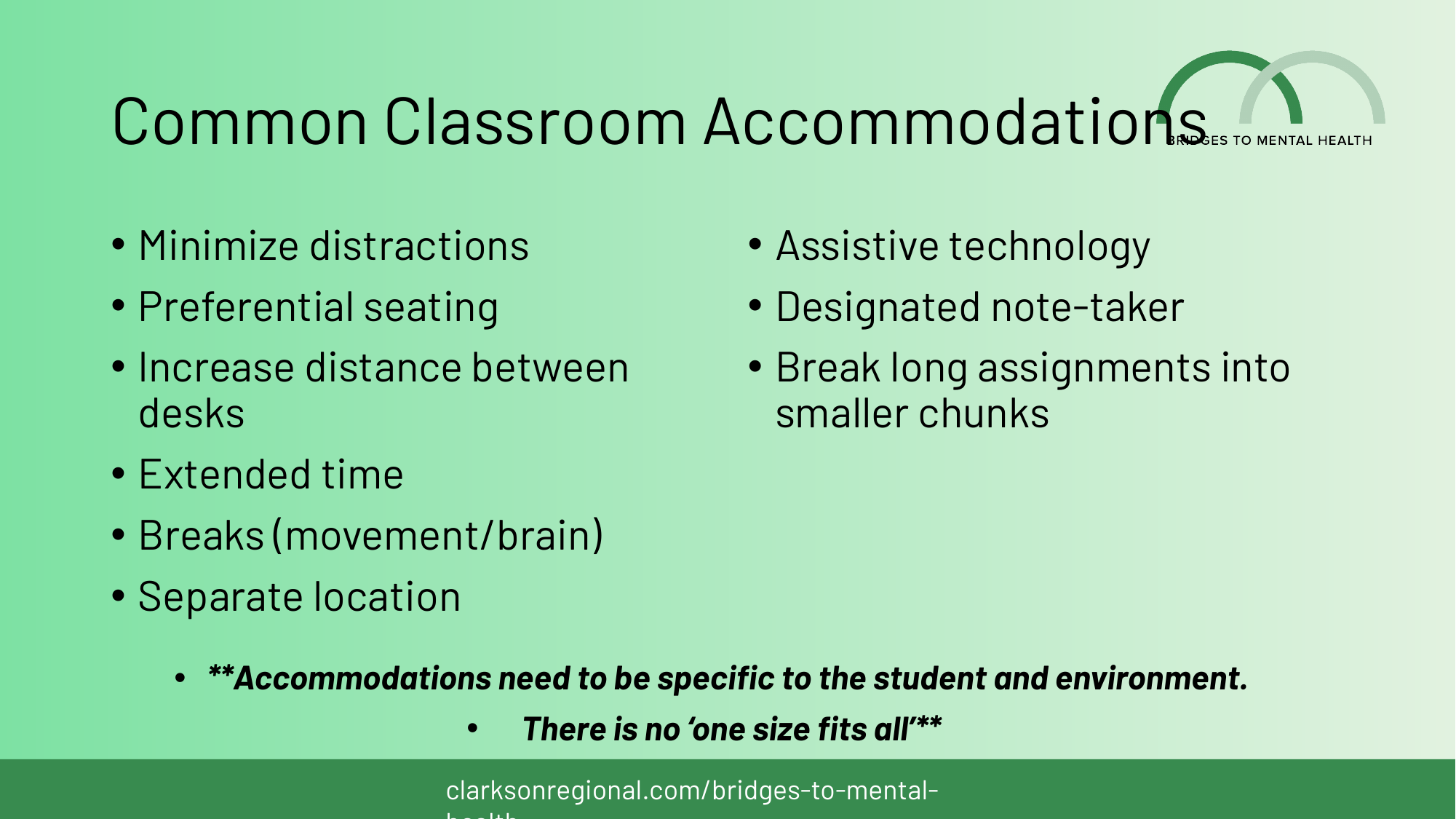

# Common Classroom Accommodations
Minimize distractions
Preferential seating
Increase distance between desks
Extended time
Breaks (movement/brain)
Separate location

Assistive technology
Designated note-taker
Break long assignments into smaller chunks

**Accommodations need to be specific to the student and environment.
There is no ‘one size fits all’**